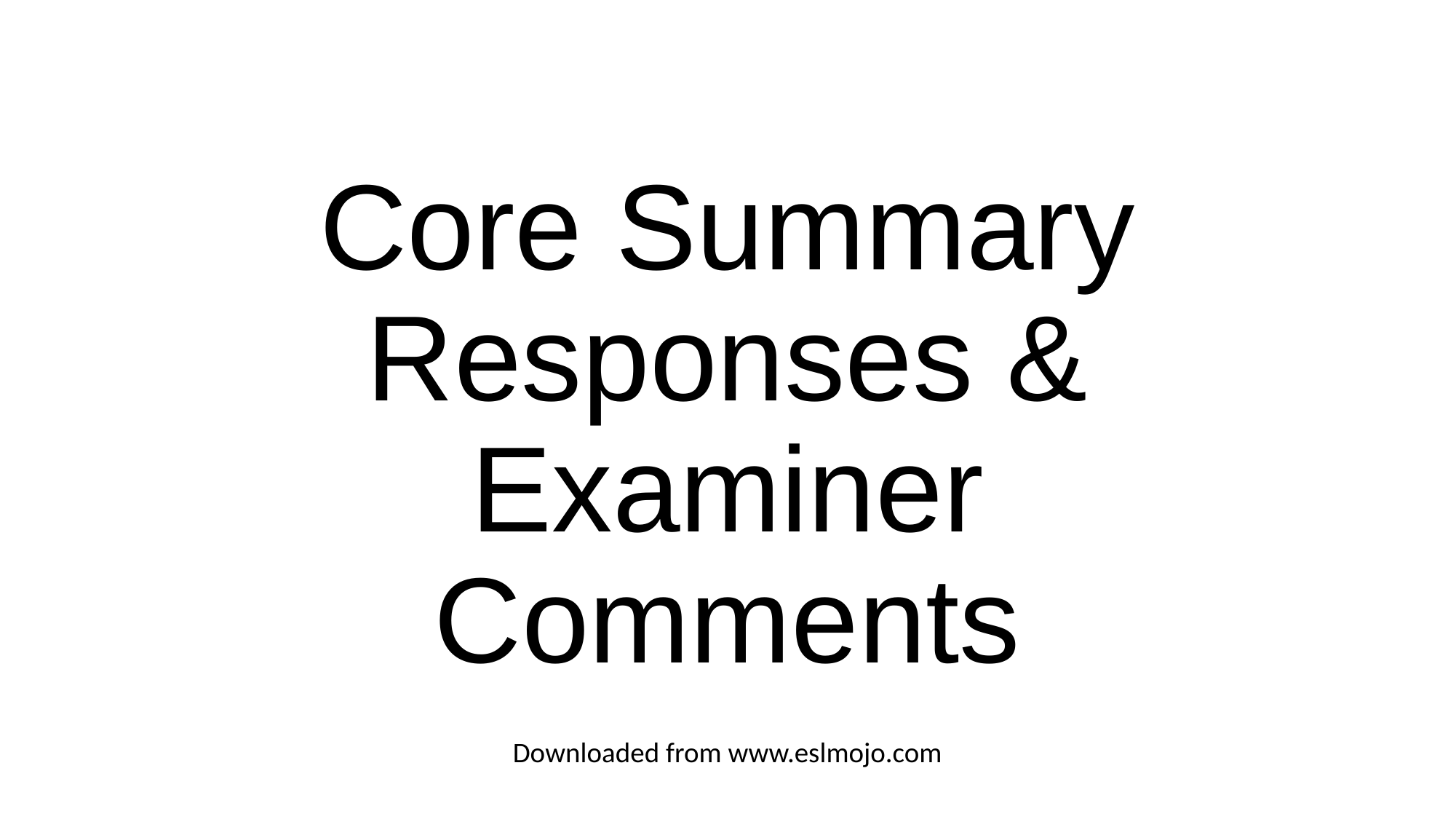

# Core Summary Responses & Examiner Comments
Downloaded from www.eslmojo.com